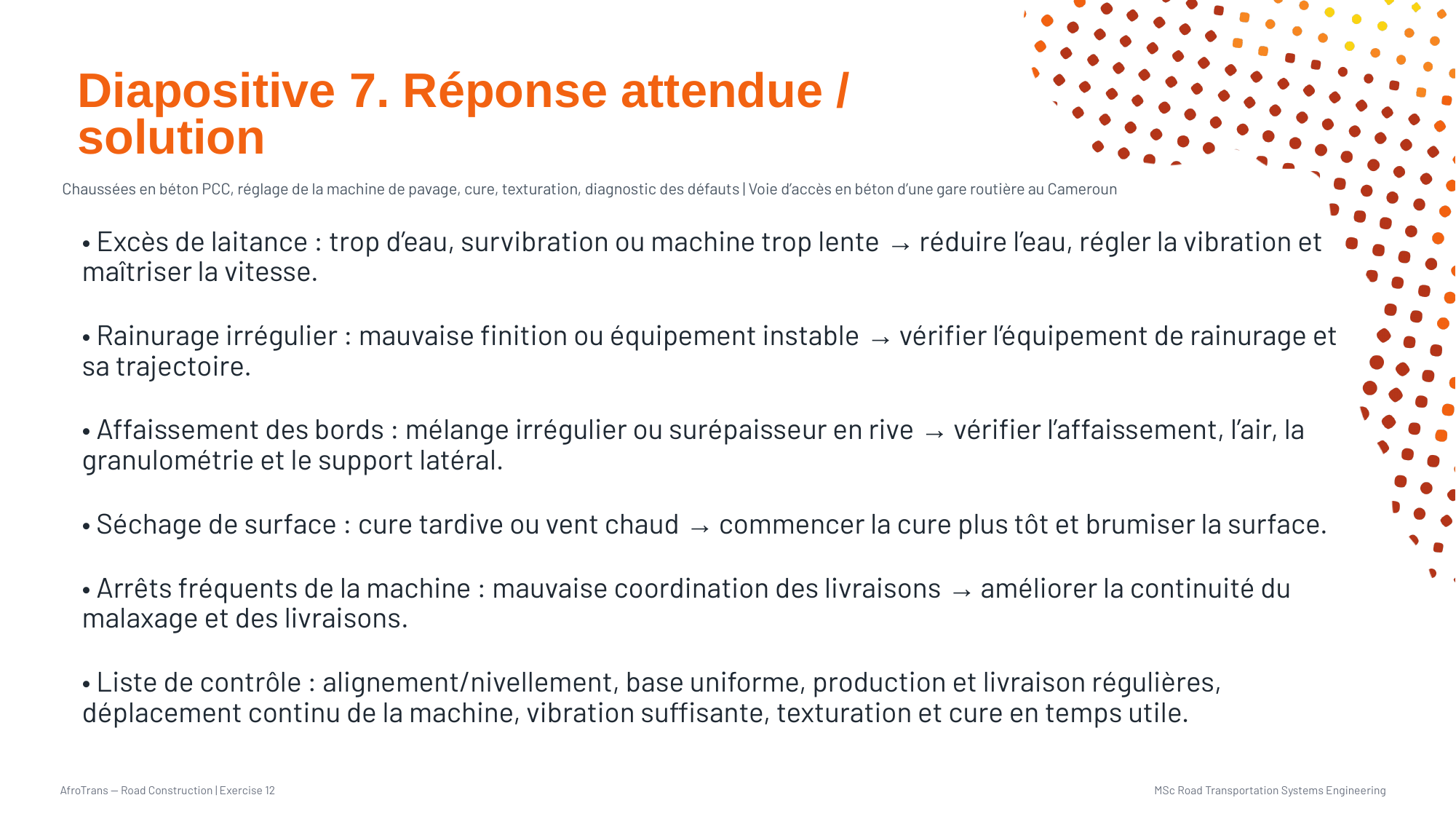

# Diapositive 7. Réponse attendue / solution
Chaussées en béton PCC, réglage de la machine de pavage, cure, texturation, diagnostic des défauts | Voie d’accès en béton d’une gare routière au Cameroun
• Excès de laitance : trop d’eau, survibration ou machine trop lente → réduire l’eau, régler la vibration et maîtriser la vitesse.
• Rainurage irrégulier : mauvaise finition ou équipement instable → vérifier l’équipement de rainurage et sa trajectoire.
• Affaissement des bords : mélange irrégulier ou surépaisseur en rive → vérifier l’affaissement, l’air, la granulométrie et le support latéral.
• Séchage de surface : cure tardive ou vent chaud → commencer la cure plus tôt et brumiser la surface.
• Arrêts fréquents de la machine : mauvaise coordination des livraisons → améliorer la continuité du malaxage et des livraisons.
• Liste de contrôle : alignement/nivellement, base uniforme, production et livraison régulières, déplacement continu de la machine, vibration suffisante, texturation et cure en temps utile.
AfroTrans — Road Construction | Exercise 12
MSc Road Transportation Systems Engineering